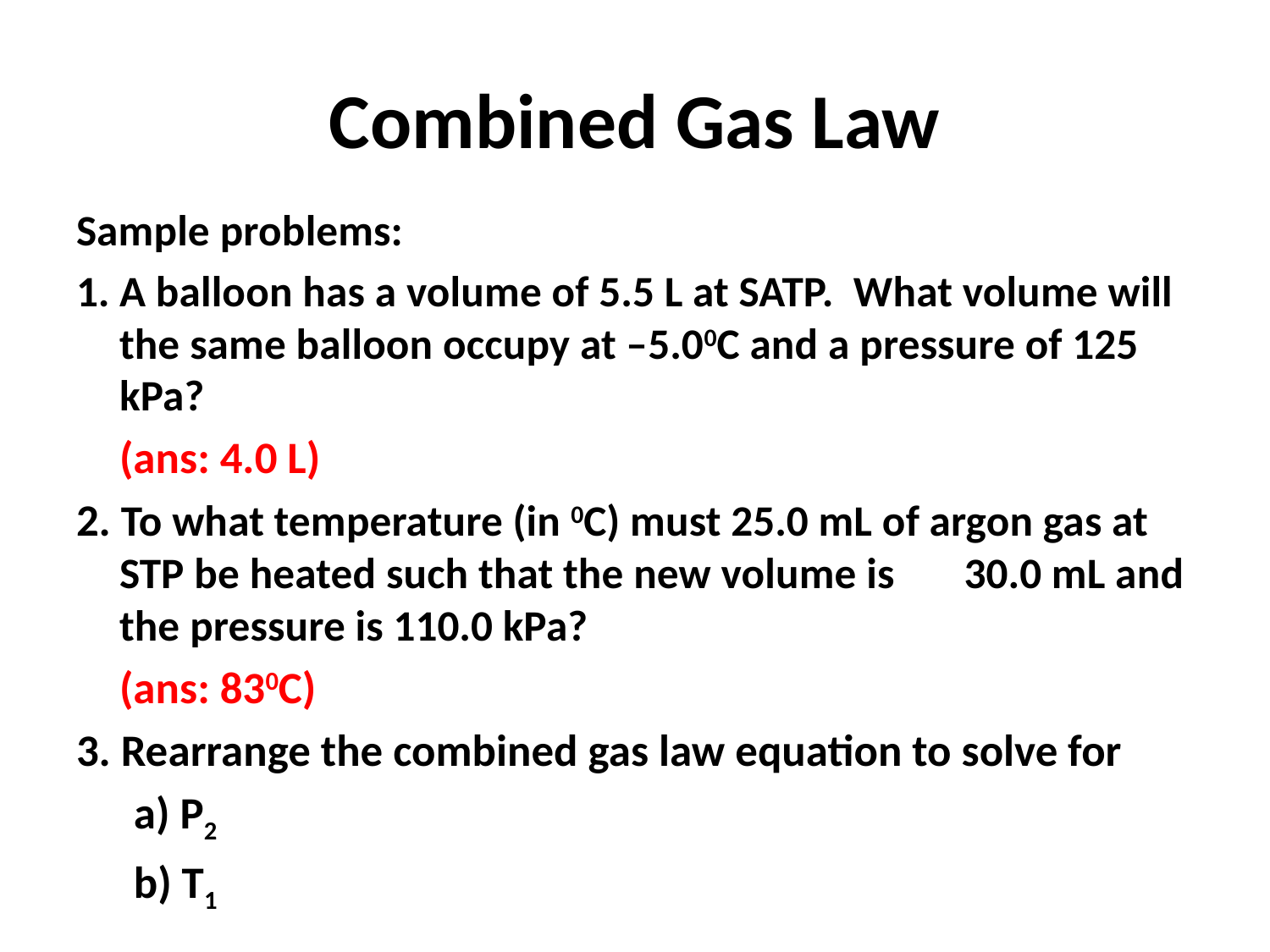

# Combined Gas Law
Sample problems:
A balloon has a volume of 5.5 L at SATP.  What volume will the same balloon occupy at –5.00C and a pressure of 125 kPa?
	(ans: 4.0 L)
2. To what temperature (in 0C) must 25.0 mL of argon gas at STP be heated such that the new volume is       30.0 mL and the pressure is 110.0 kPa?
	(ans: 830C)
3. Rearrange the combined gas law equation to solve for
a) P2
b) T1